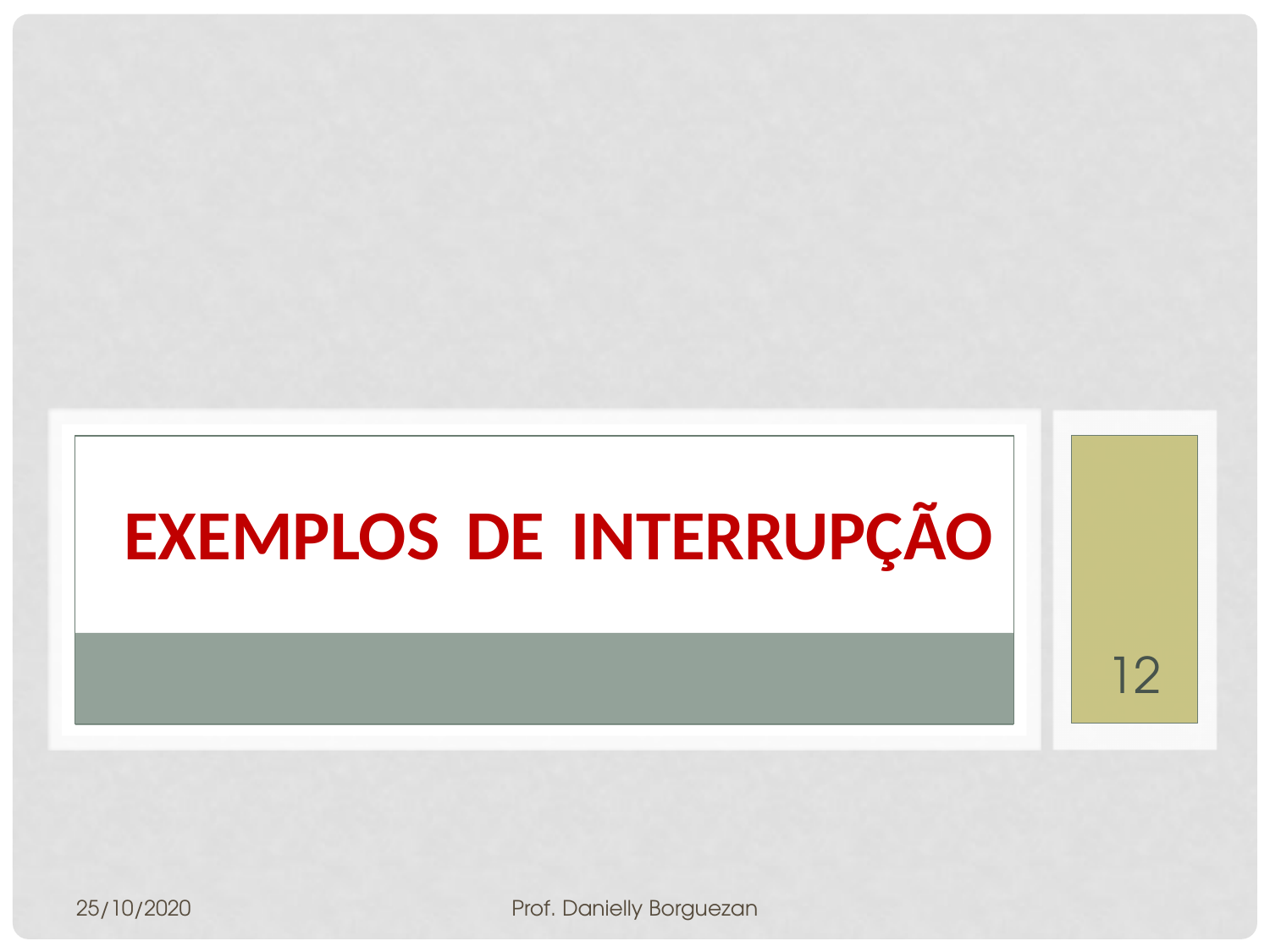

# exemplos de interrupção
12
25/10/2020
Prof. Danielly Borguezan